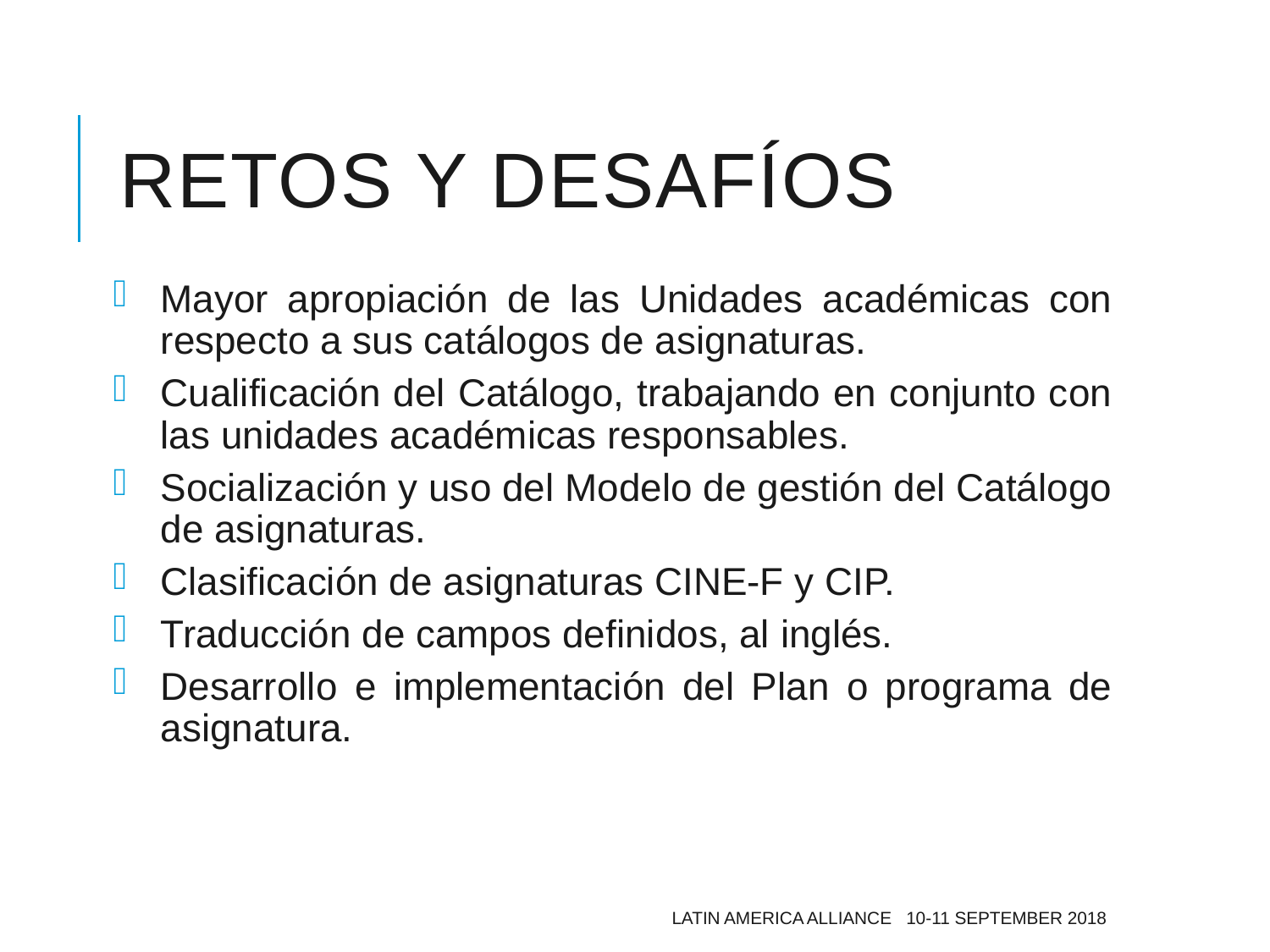

# Retos y desafíos
Mayor apropiación de las Unidades académicas con respecto a sus catálogos de asignaturas.
Cualificación del Catálogo, trabajando en conjunto con las unidades académicas responsables.
Socialización y uso del Modelo de gestión del Catálogo de asignaturas.
Clasificación de asignaturas CINE-F y CIP.
Traducción de campos definidos, al inglés.
Desarrollo e implementación del Plan o programa de asignatura.

Latin America Alliance   10-11 September 2018